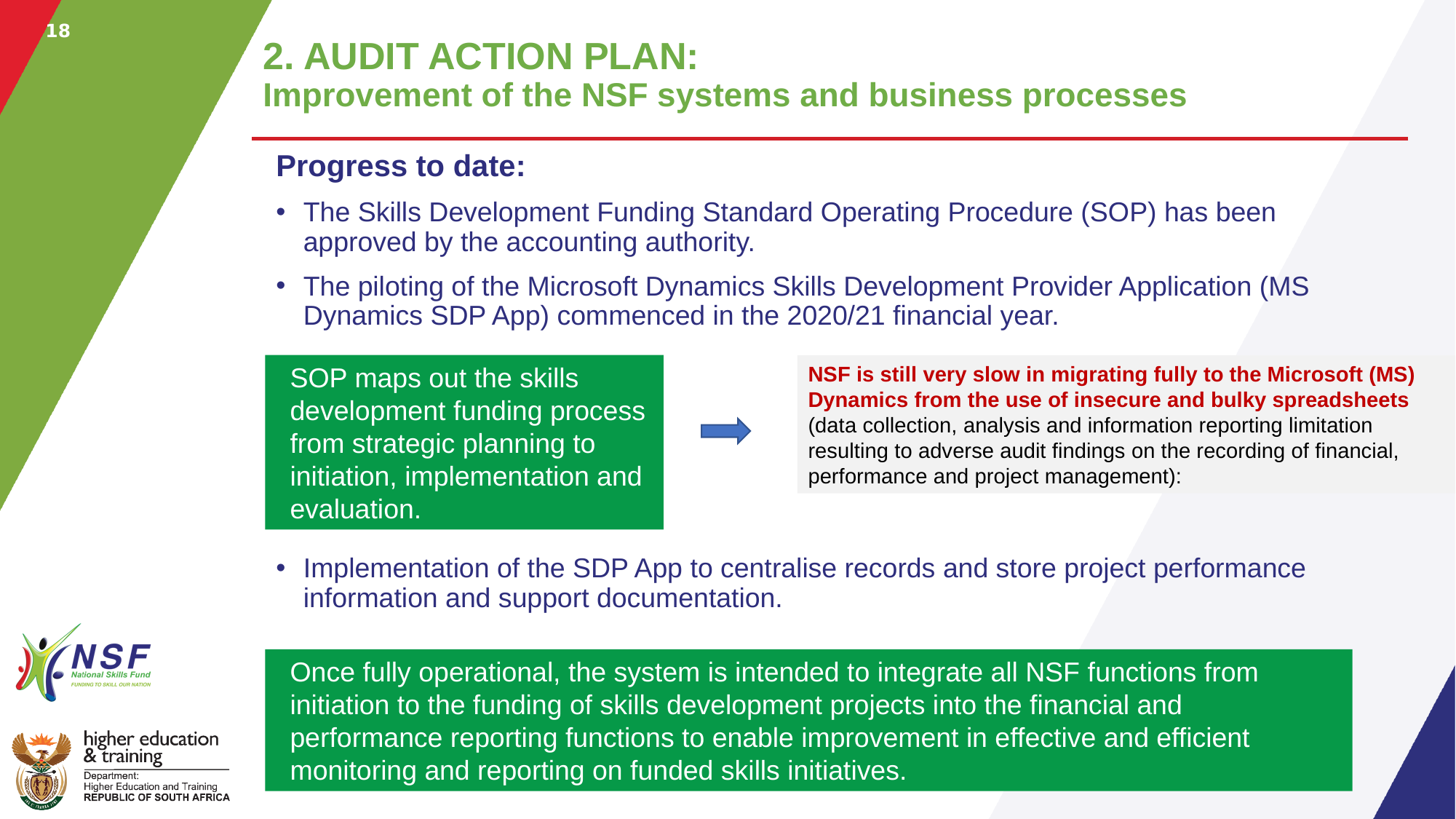

18
# 2. AUDIT ACTION PLAN: Improvement of the NSF systems and business processes
Progress to date:
The Skills Development Funding Standard Operating Procedure (SOP) has been approved by the accounting authority.
The piloting of the Microsoft Dynamics Skills Development Provider Application (MS Dynamics SDP App) commenced in the 2020/21 financial year.

Implementation of the SDP App to centralise records and store project performance information and support documentation.

SOP maps out the skills development funding process from strategic planning to initiation, implementation and evaluation.
NSF is still very slow in migrating fully to the Microsoft (MS) Dynamics from the use of insecure and bulky spreadsheets (data collection, analysis and information reporting limitation resulting to adverse audit findings on the recording of financial, performance and project management):

Once fully operational, the system is intended to integrate all NSF functions from initiation to the funding of skills development projects into the financial and performance reporting functions to enable improvement in effective and efficient monitoring and reporting on funded skills initiatives.